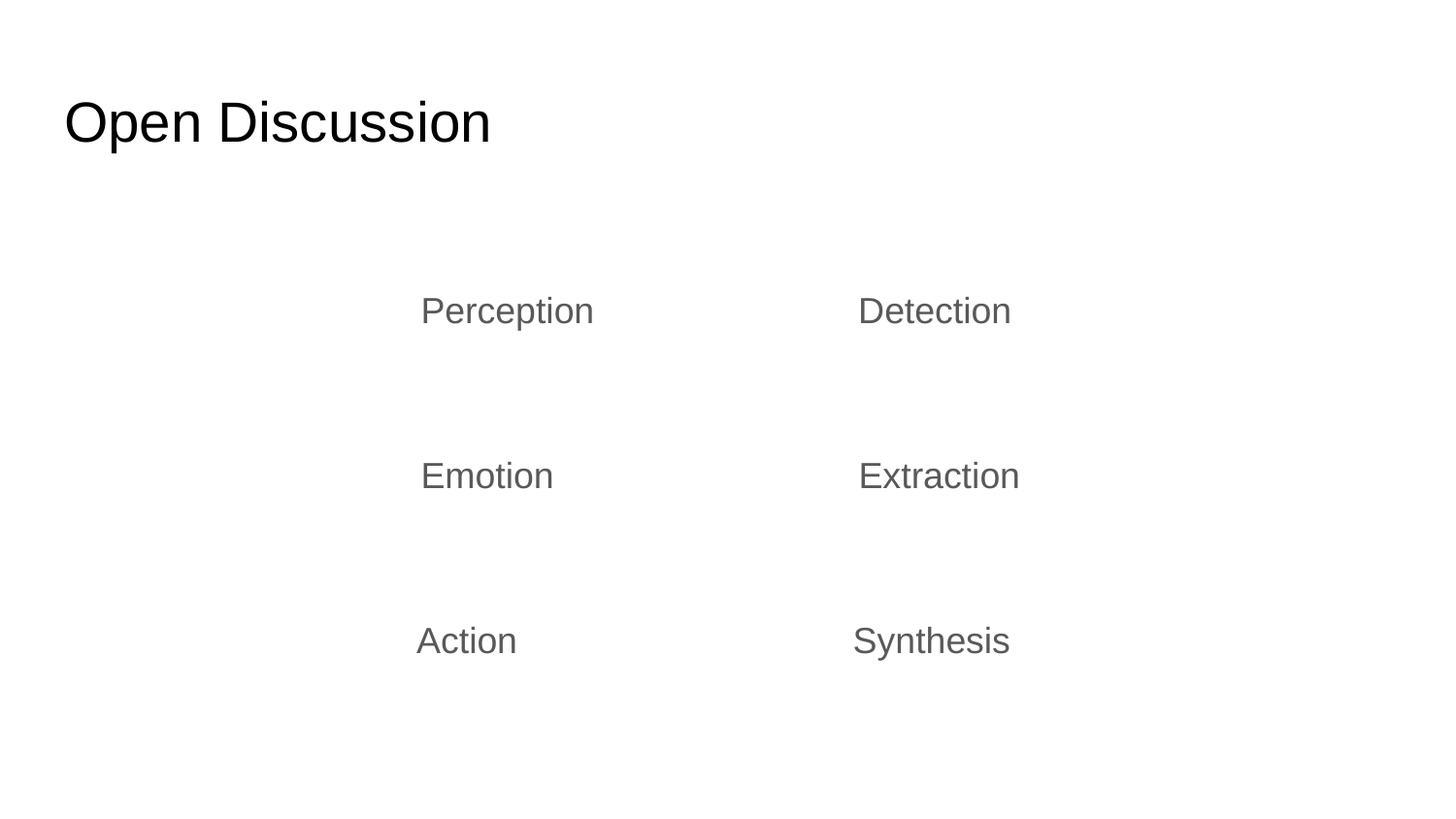

# Open Discussion

                                   Perception                          Detection

                                   Emotion                              Extraction

		      Action		      Synthesis